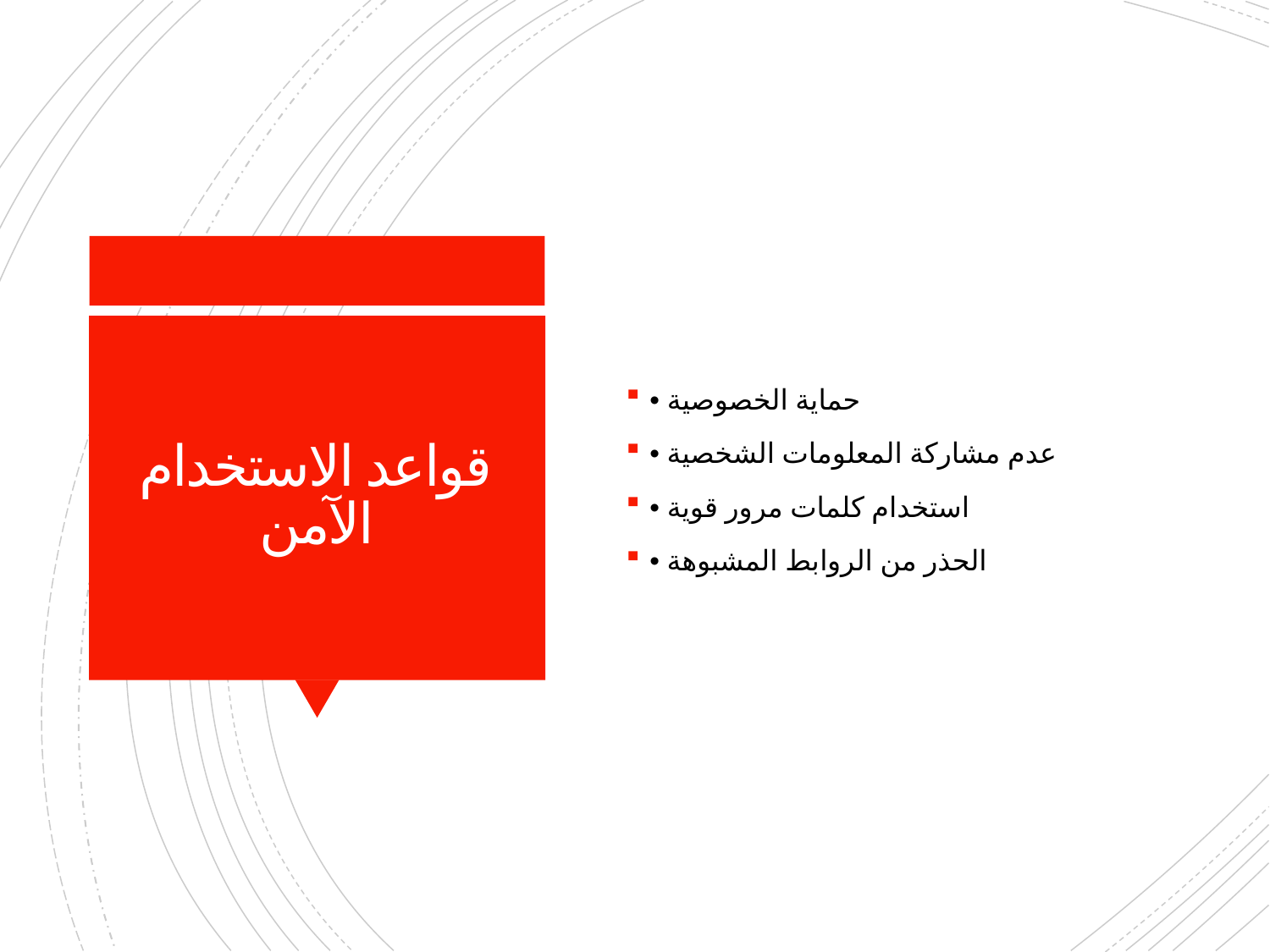

• حماية الخصوصية
• عدم مشاركة المعلومات الشخصية
• استخدام كلمات مرور قوية
• الحذر من الروابط المشبوهة
# قواعد الاستخدام الآمن